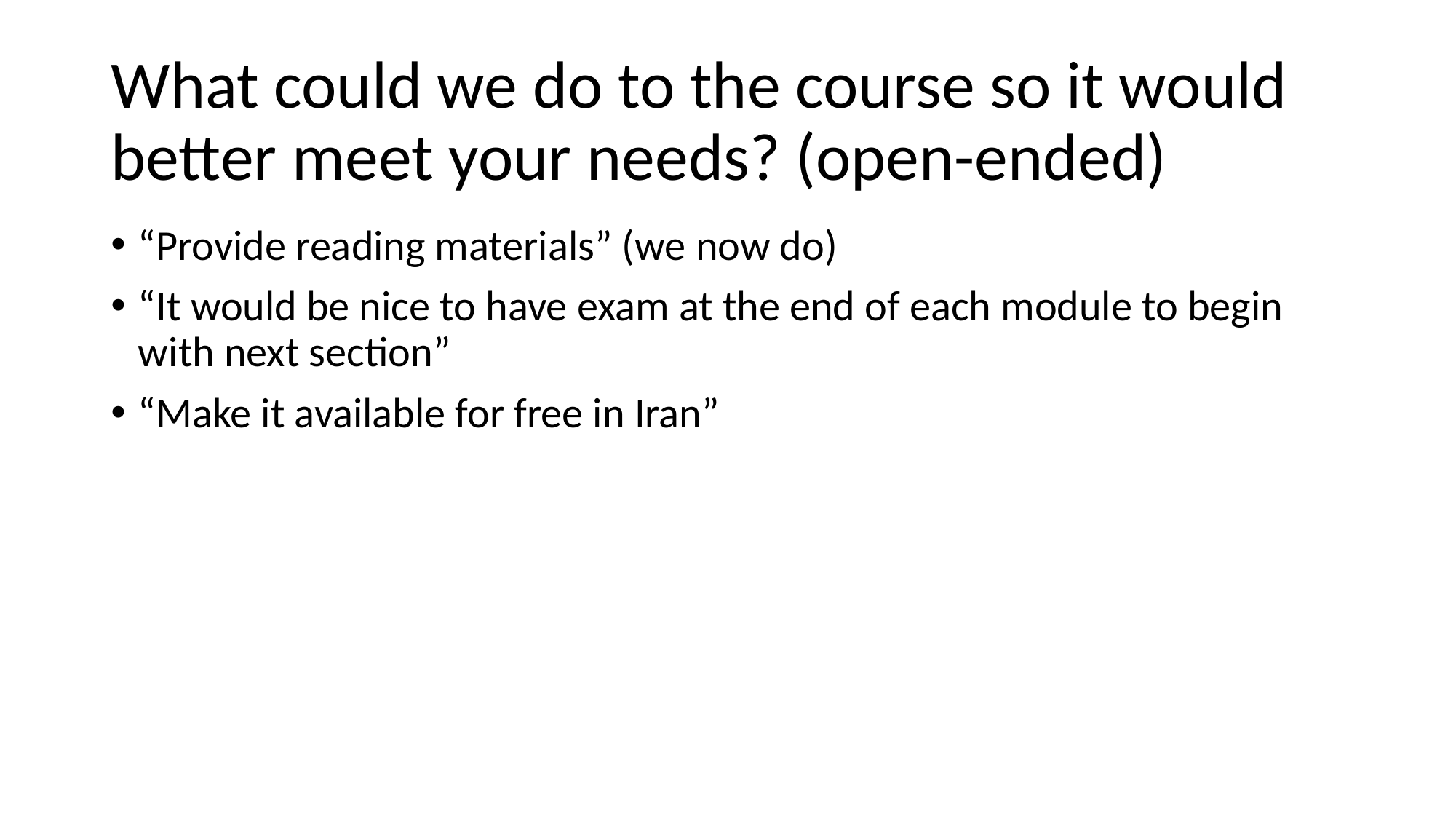

# What could we do to the course so it would better meet your needs? (open-ended)
“Provide reading materials” (we now do)
“It would be nice to have exam at the end of each module to begin with next section”
“Make it available for free in Iran”